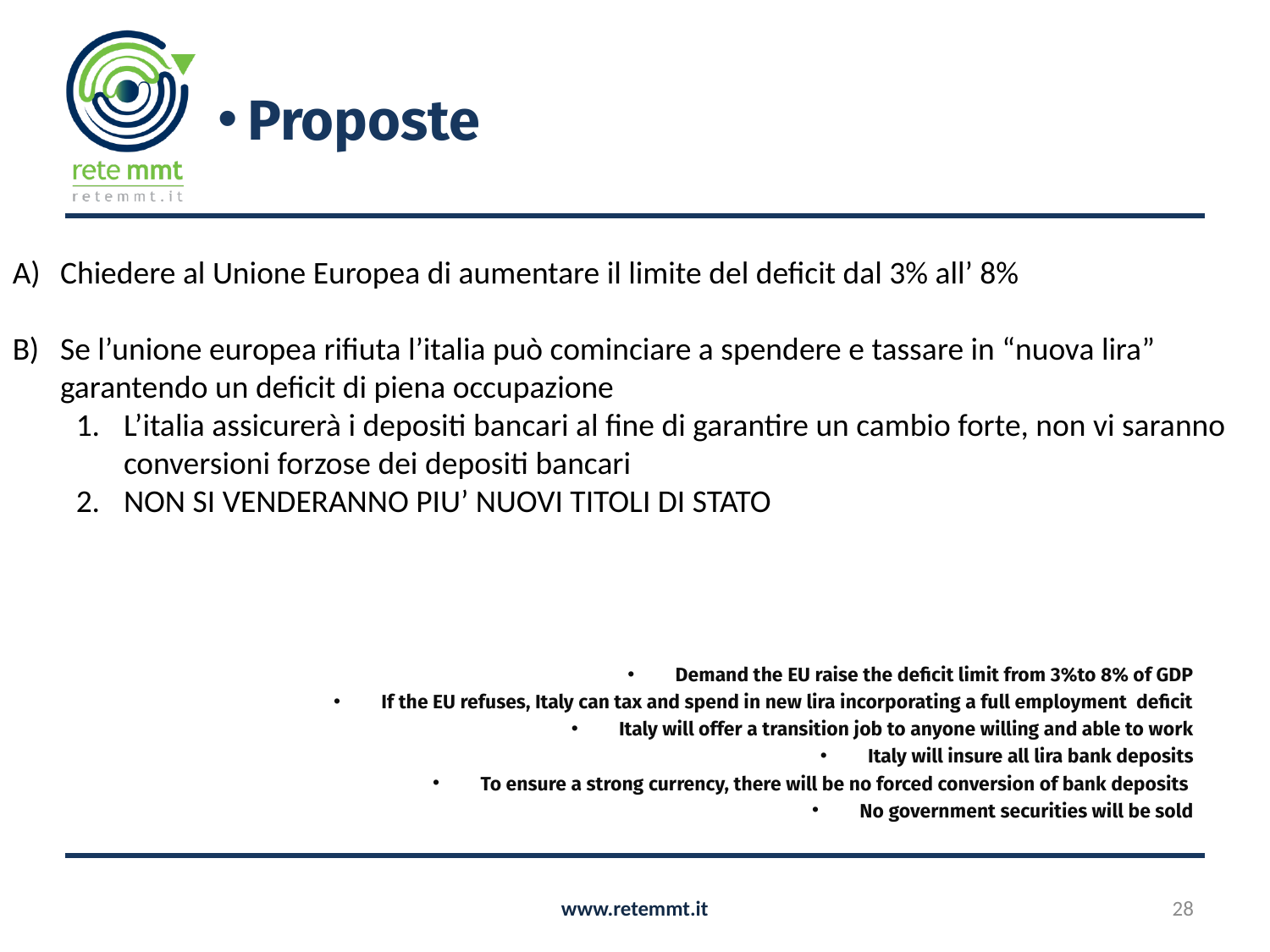

# Proposte
Chiedere al Unione Europea di aumentare il limite del deficit dal 3% all’ 8%

Se l’unione europea rifiuta l’italia può cominciare a spendere e tassare in “nuova lira” garantendo un deficit di piena occupazione
L’italia assicurerà i depositi bancari al fine di garantire un cambio forte, non vi saranno conversioni forzose dei depositi bancari
NON SI VENDERANNO PIU’ NUOVI TITOLI DI STATO

Demand the EU raise the deficit limit from 3%to 8% of GDP
If the EU refuses, Italy can tax and spend in new lira incorporating a full employment  deficit
Italy will offer a transition job to anyone willing and able to work
Italy will insure all lira bank deposits
To ensure a strong currency, there will be no forced conversion of bank deposits
No government securities will be sold

www.retemmt.it
28